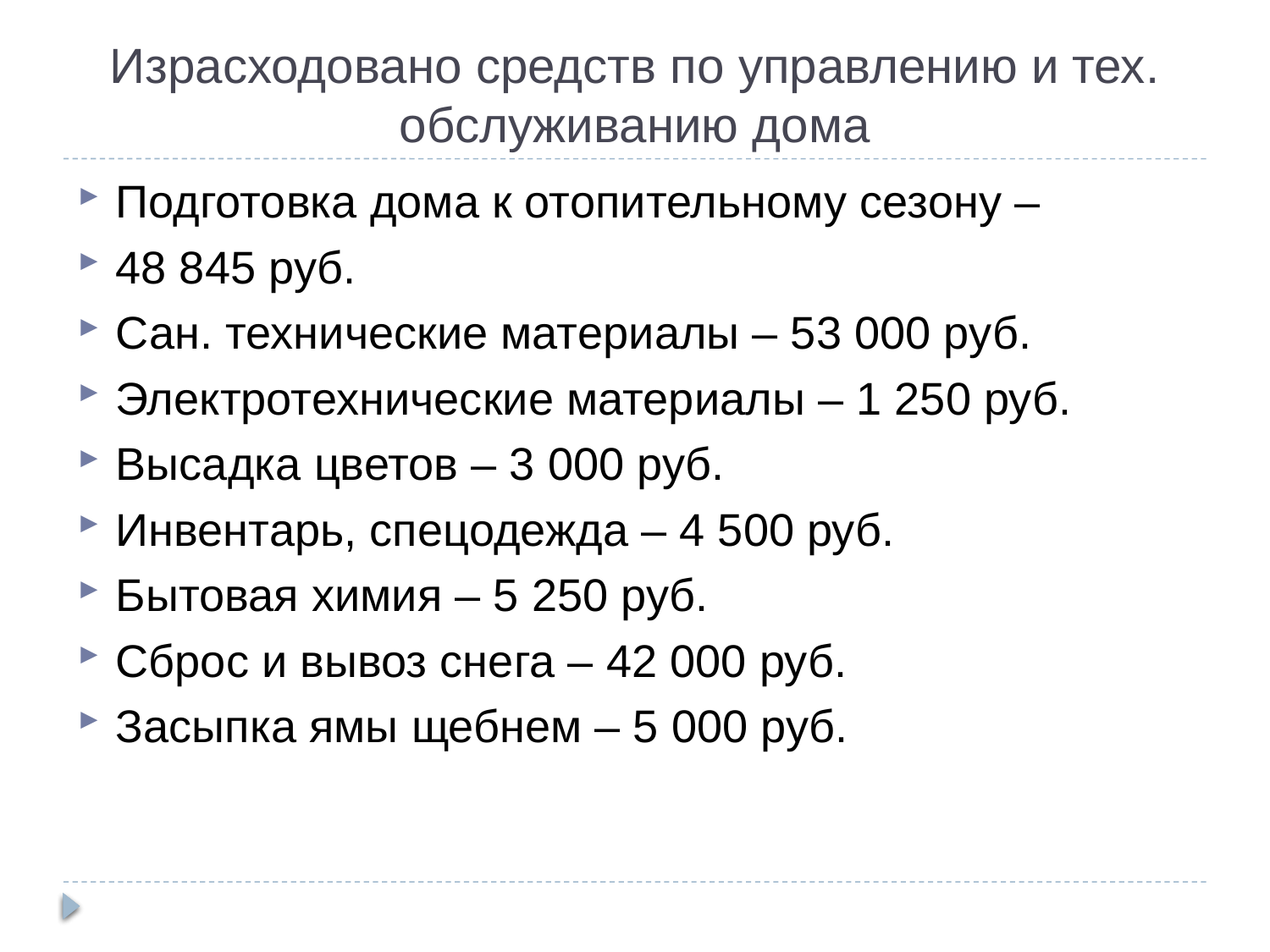

Израсходовано средств по управлению и тех. обслуживанию дома
Подготовка дома к отопительному сезону –
48 845 руб.
Сан. технические материалы – 53 000 руб.
Электротехнические материалы – 1 250 руб.
Высадка цветов – 3 000 руб.
Инвентарь, спецодежда – 4 500 руб.
Бытовая химия – 5 250 руб.
Сброс и вывоз снега – 42 000 руб.
Засыпка ямы щебнем – 5 000 руб.